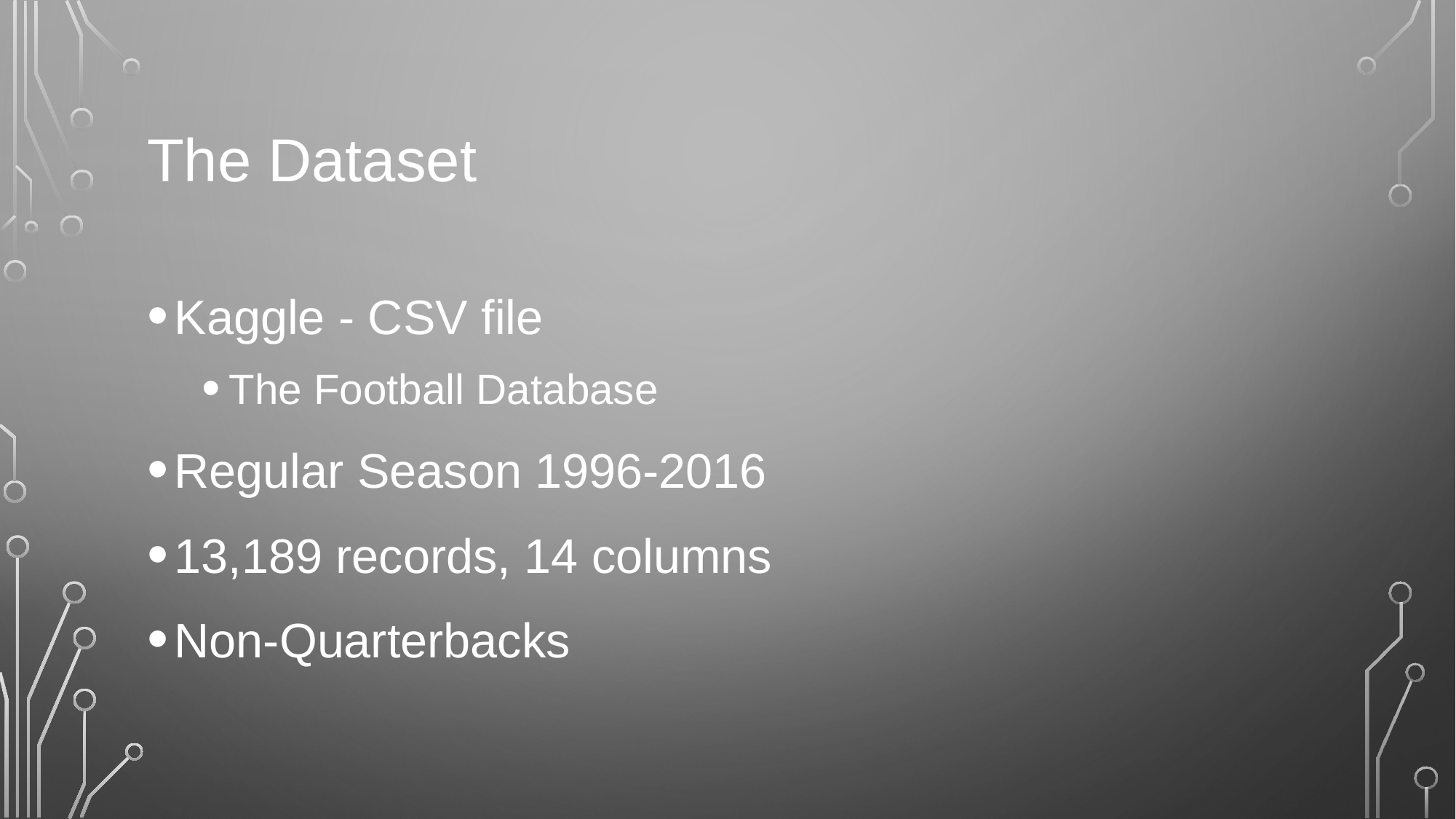

# The Dataset
Kaggle - CSV file
The Football Database
Regular Season 1996-2016
13,189 records, 14 columns
Non-Quarterbacks